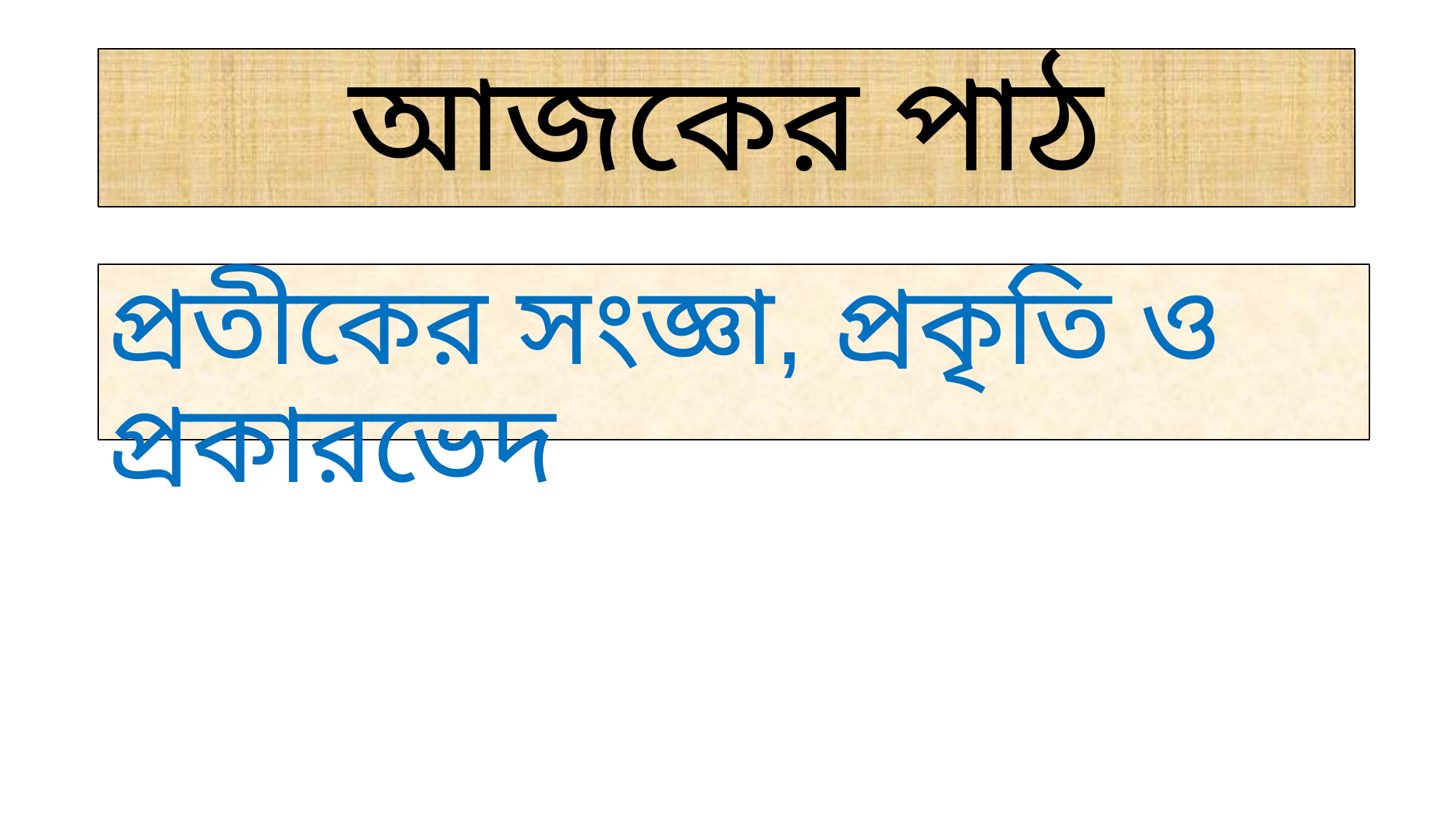

# আজকের পাঠ
প্রতীকের সংজ্ঞা, প্রকৃতি ও প্রকারভেদ